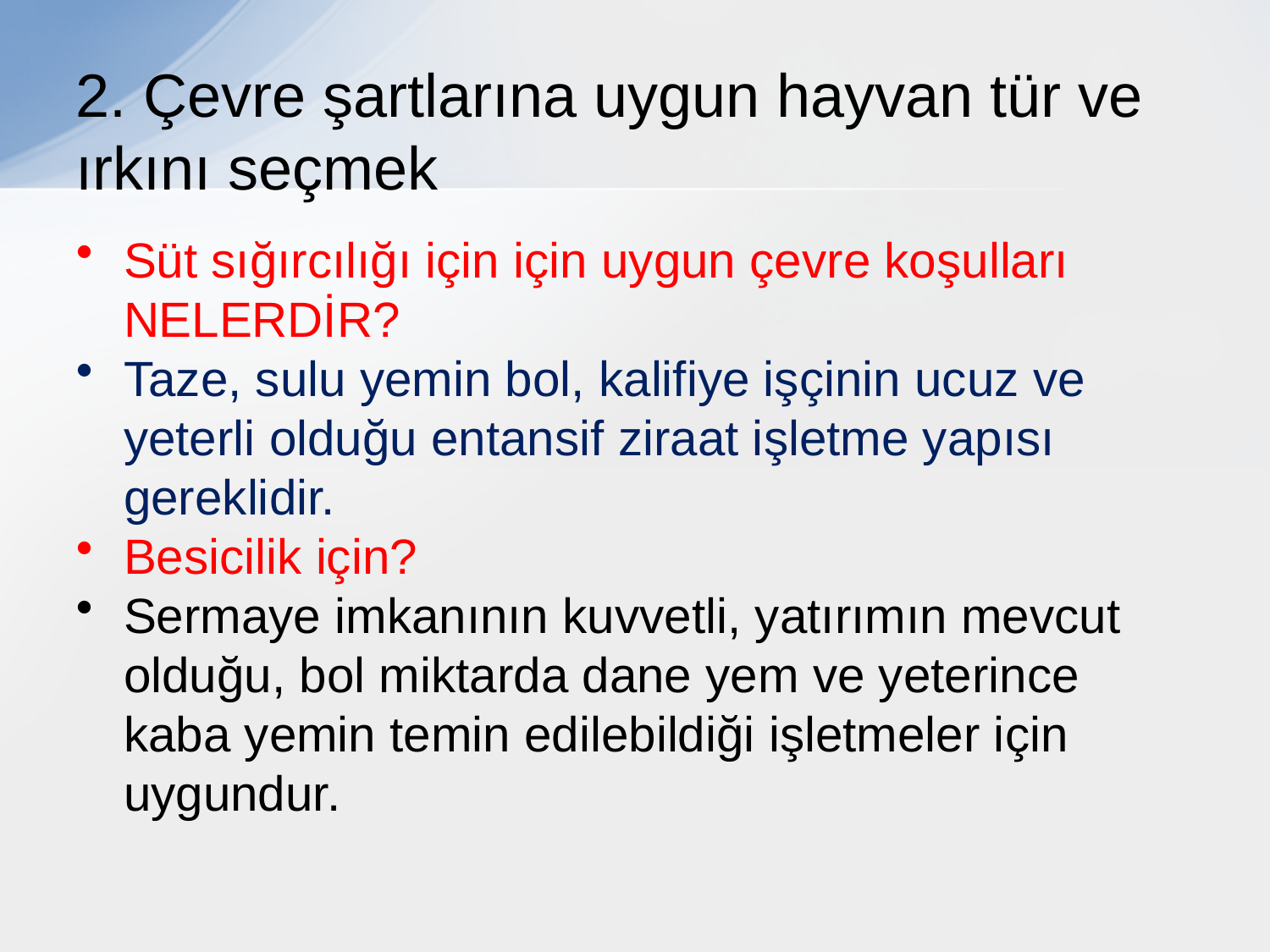

# 2. Çevre şartlarına uygun hayvan tür ve ırkını seçmek
Süt sığırcılığı için için uygun çevre koşulları NELERDİR?
Taze, sulu yemin bol, kalifiye işçinin ucuz ve yeterli olduğu entansif ziraat işletme yapısı gereklidir.
Besicilik için?
Sermaye imkanının kuvvetli, yatırımın mevcut olduğu, bol miktarda dane yem ve yeterince kaba yemin temin edilebildiği işletmeler için uygundur.